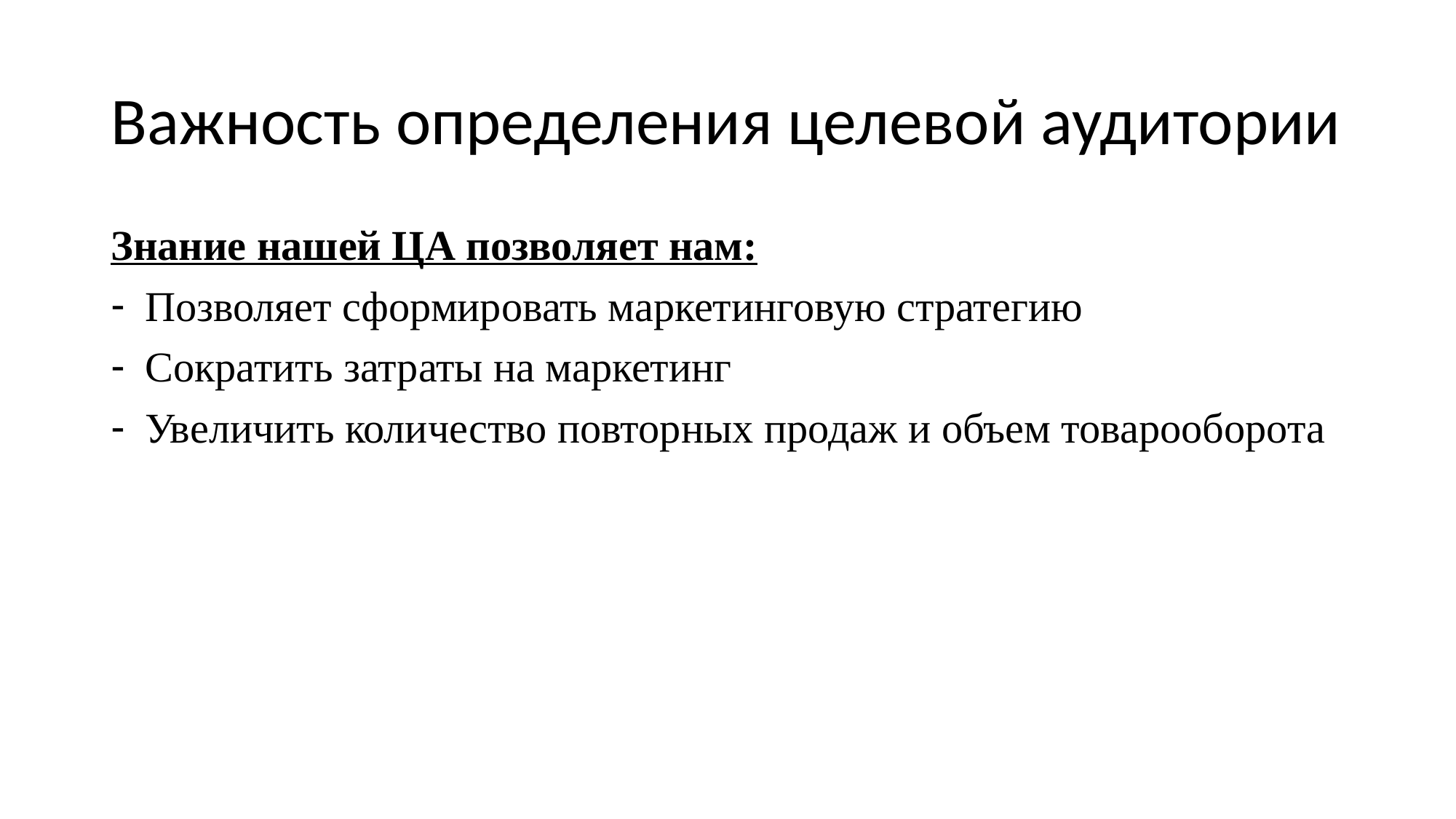

# Важность определения целевой аудитории
Знание нашей ЦА позволяет нам:
Позволяет сформировать маркетинговую стратегию
Сократить затраты на маркетинг
Увеличить количество повторных продаж и объем товарооборота